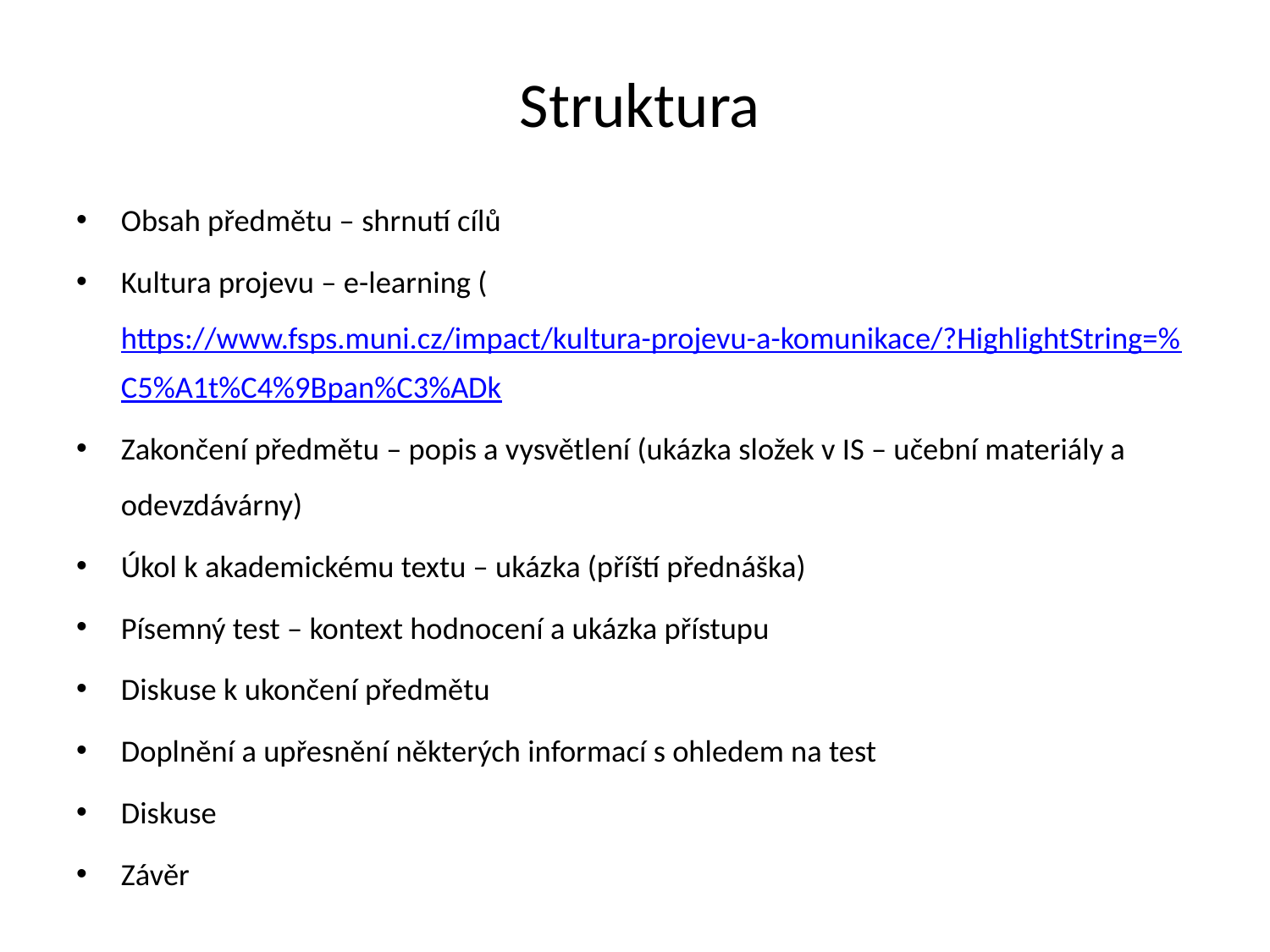

# Struktura
Obsah předmětu – shrnutí cílů
Kultura projevu – e-learning (https://www.fsps.muni.cz/impact/kultura-projevu-a-komunikace/?HighlightString=%C5%A1t%C4%9Bpan%C3%ADk
Zakončení předmětu – popis a vysvětlení (ukázka složek v IS – učební materiály a odevzdávárny)
Úkol k akademickému textu – ukázka (příští přednáška)
Písemný test – kontext hodnocení a ukázka přístupu
Diskuse k ukončení předmětu
Doplnění a upřesnění některých informací s ohledem na test
Diskuse
Závěr